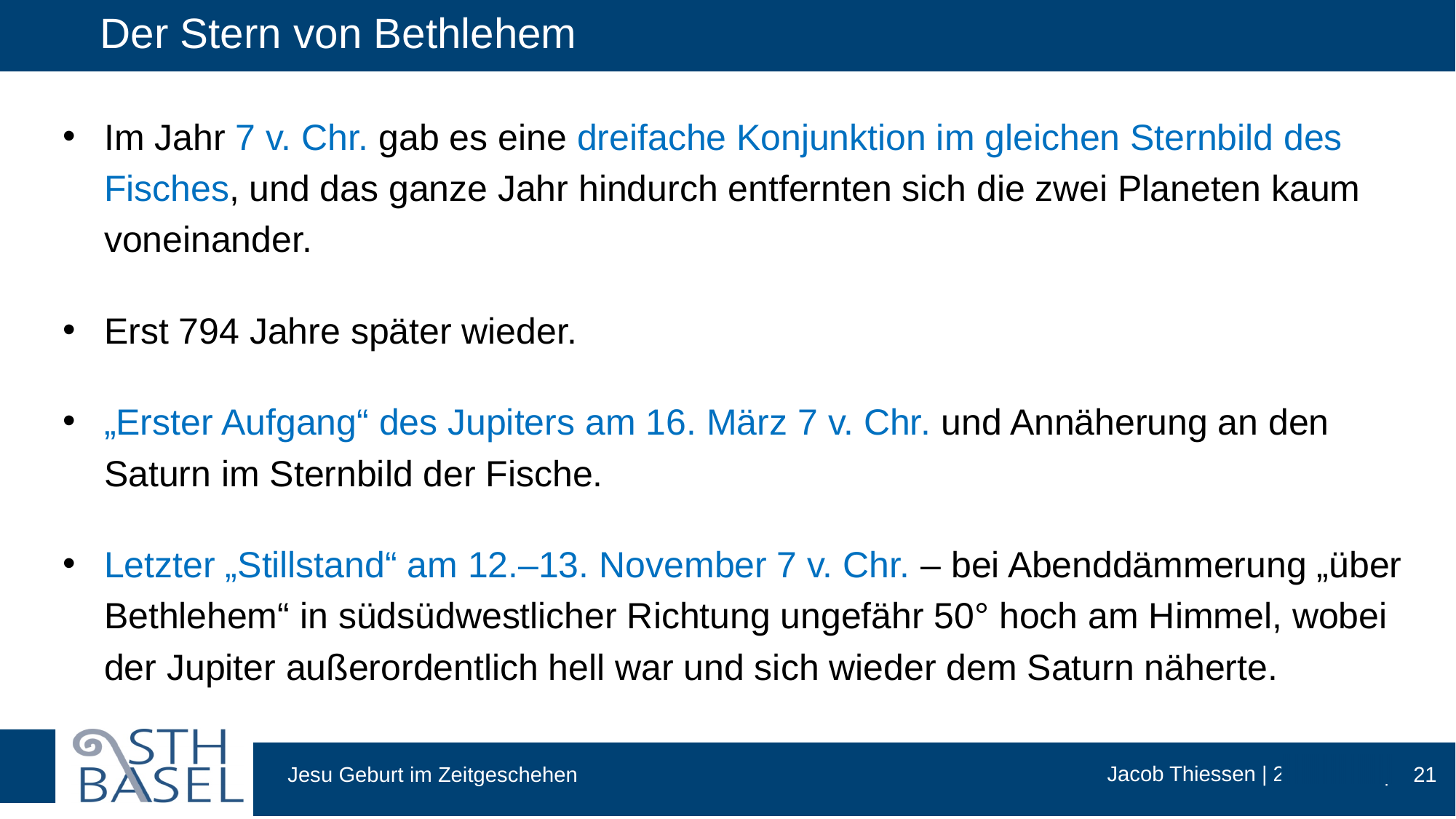

# Der Stern von Bethlehem
Im Jahr 7 v. Chr. gab es eine dreifache Konjunktion im gleichen Sternbild des Fisches, und das ganze Jahr hindurch entfernten sich die zwei Planeten kaum voneinander.
Erst 794 Jahre später wieder.
„Erster Aufgang“ des Jupiters am 16. März 7 v. Chr. und Annäherung an den Saturn im Sternbild der Fische.
Letzter „Stillstand“ am 12.–13. November 7 v. Chr. – bei Abenddämmerung „über Bethlehem“ in südsüdwestlicher Richtung ungefähr 50° hoch am Himmel, wobei der Jupiter außerordentlich hell war und sich wieder dem Saturn näherte.
Jesu Geburt im Zeitgeschehen
21